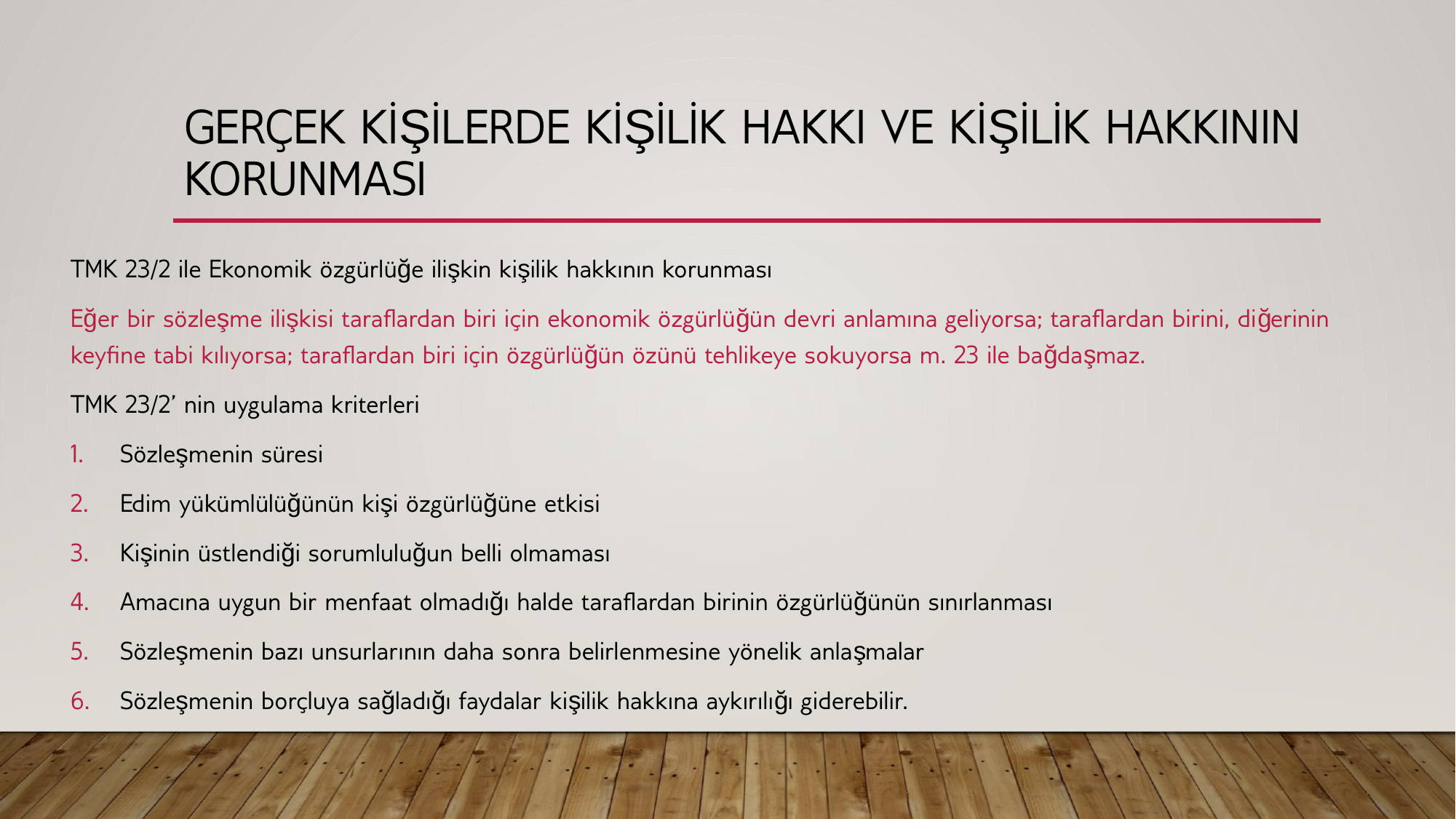

# GERÇEK KİŞİLERDE KİŞİLİK HAKKI VE KİŞİLİK HAKKININ KORUNMASI
TMK 23/2 ile Ekonomik özgürlüğe ilişkin kişilik hakkının korunması
Eğer bir sözleşme ilişkisi taraflardan biri için ekonomik özgürlüğün devri anlamına geliyorsa; taraflardan birini, diğerinin keyfine tabi kılıyorsa; taraflardan biri için özgürlüğün özünü tehlikeye sokuyorsa m. 23 ile bağdaşmaz.
TMK 23/2’ nin uygulama kriterleri
Sözleşmenin süresi
Edim yükümlülüğünün kişi özgürlüğüne etkisi
Kişinin üstlendiği sorumluluğun belli olmaması
Amacına uygun bir menfaat olmadığı halde taraflardan birinin özgürlüğünün sınırlanması
Sözleşmenin bazı unsurlarının daha sonra belirlenmesine yönelik anlaşmalar
Sözleşmenin borçluya sağladığı faydalar kişilik hakkına aykırılığı giderebilir.